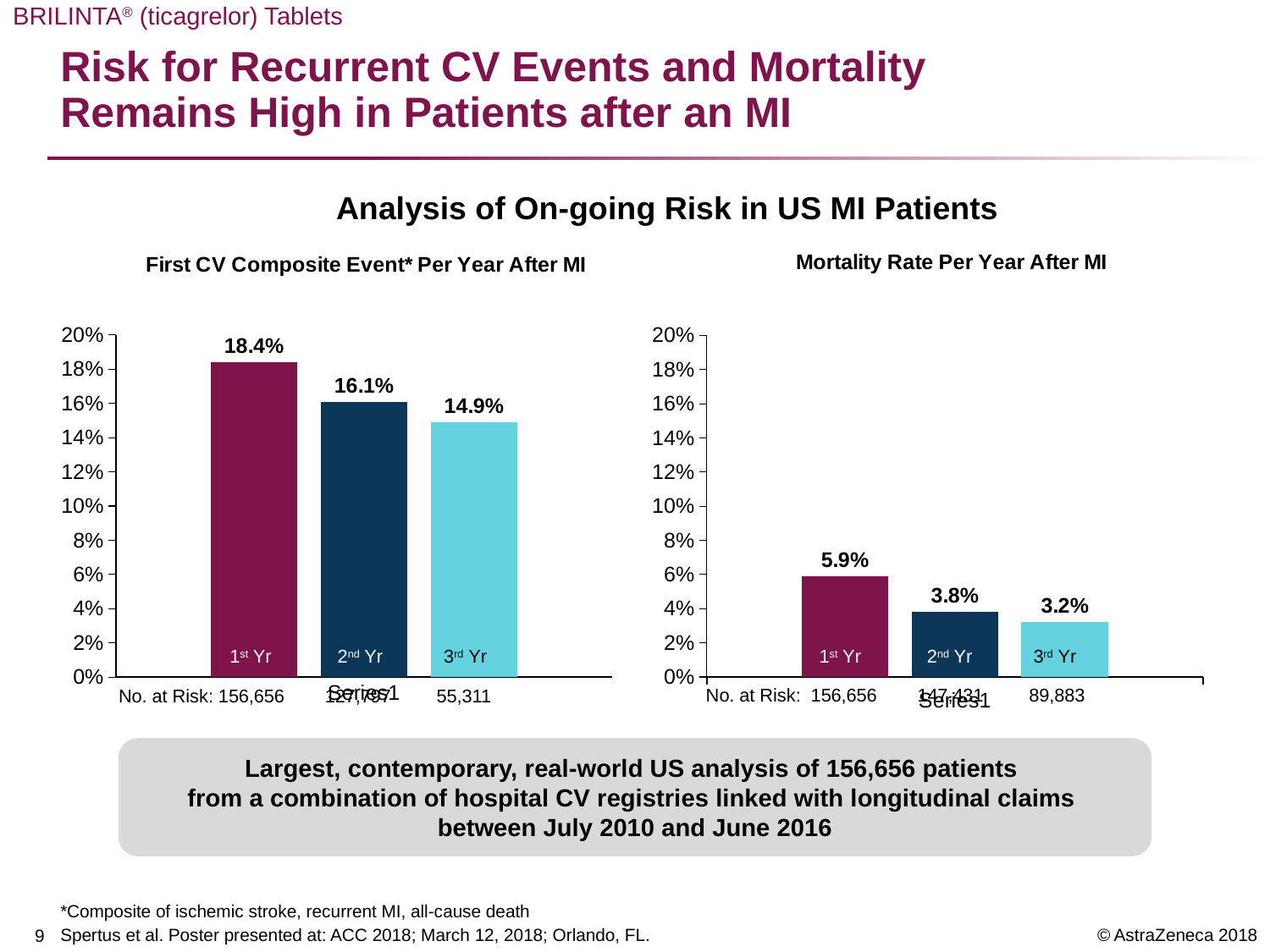

# Risk for Recurrent CV Events and Mortality Remains High in Patients after an MI
Analysis of On-going Risk in US MI Patients

### Chart: First CV Composite Event* Per Year After MI

| Category | First Year | Second Year | Third Year |
|---|---|---|---|
|  | 0.184 | 0.161 | 0.149 |

### Chart: Mortality Rate Per Year After MI

| Category | First Year | Second Year | Third Year |
|---|---|---|---|
|  | 0.059 | 0.038 | 0.032 |
 1st Yr             2nd Yr            3rd Yr
 1st Yr             2nd Yr            3rd Yr
No. at Risk:  156,656        147,431         89,883
No. at Risk: 156,656        127,797         55,311
Largest, contemporary, real-world US analysis of 156,656 patients
from a combination of hospital CV registries linked with longitudinal claims
between July 2010 and June 2016
*Composite of ischemic stroke, recurrent MI, all-cause death
Spertus et al. Poster presented at: ACC 2018; March 12, 2018; Orlando, FL.
9